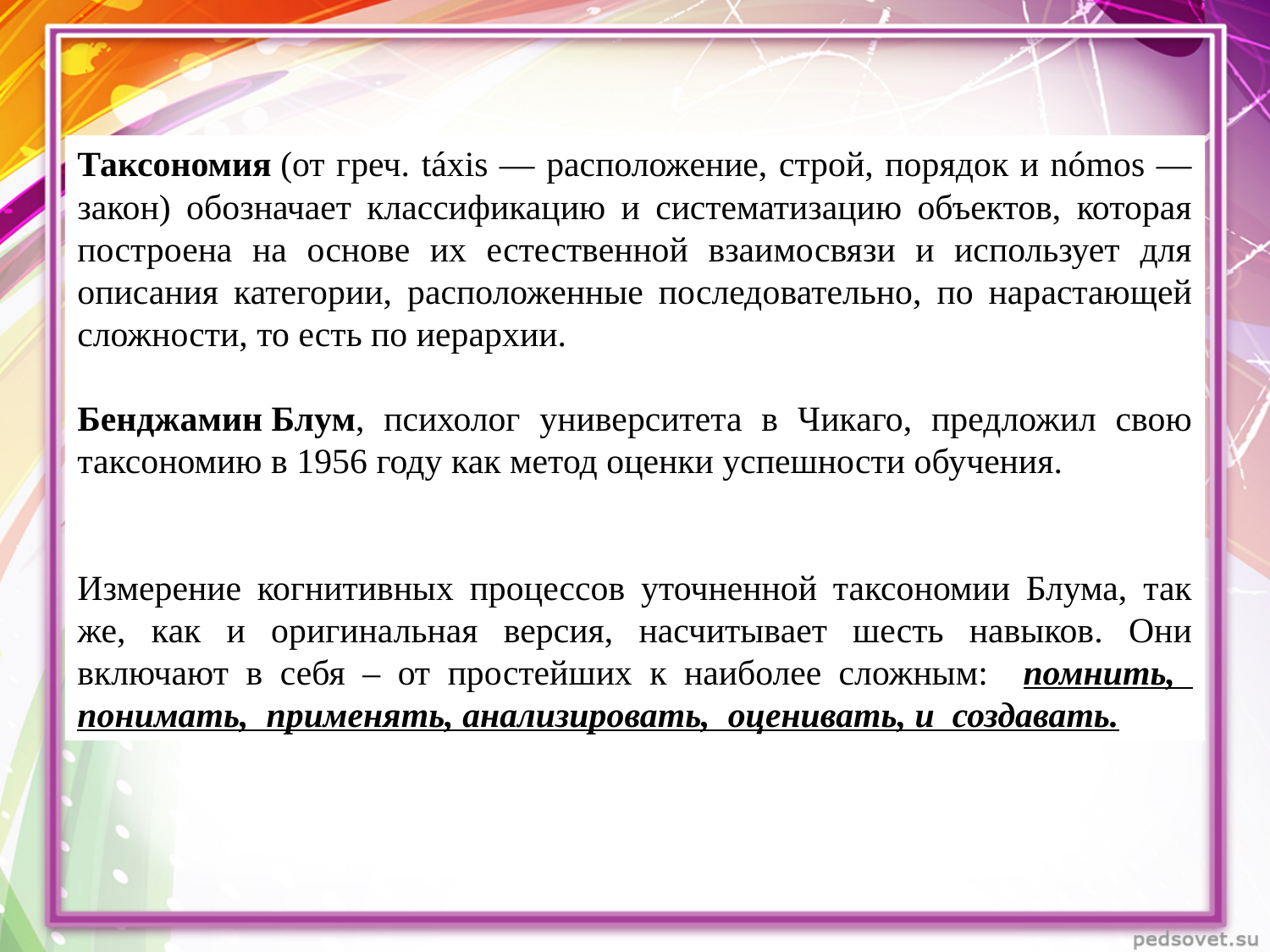

Таксономия (от греч. táxis — расположение, строй, порядок и nómos — закон) обозначает классификацию и систематизацию объектов, которая построена на основе их естественной взаимосвязи и использует для описания категории, расположенные последовательно, по нарастающей сложности, то есть по иерархии.

Бенджамин Блум, психолог университета в Чикаго, предложил свою таксономию в 1956 году как метод оценки успешности обучения.

Измерение когнитивных процессов уточненной таксономии Блума, так же, как и оригинальная версия, насчитывает шесть навыков. Они включают в себя – от простейших к наиболее сложным:  помнить,  понимать,  применять, анализировать,  оценивать, и  создавать.